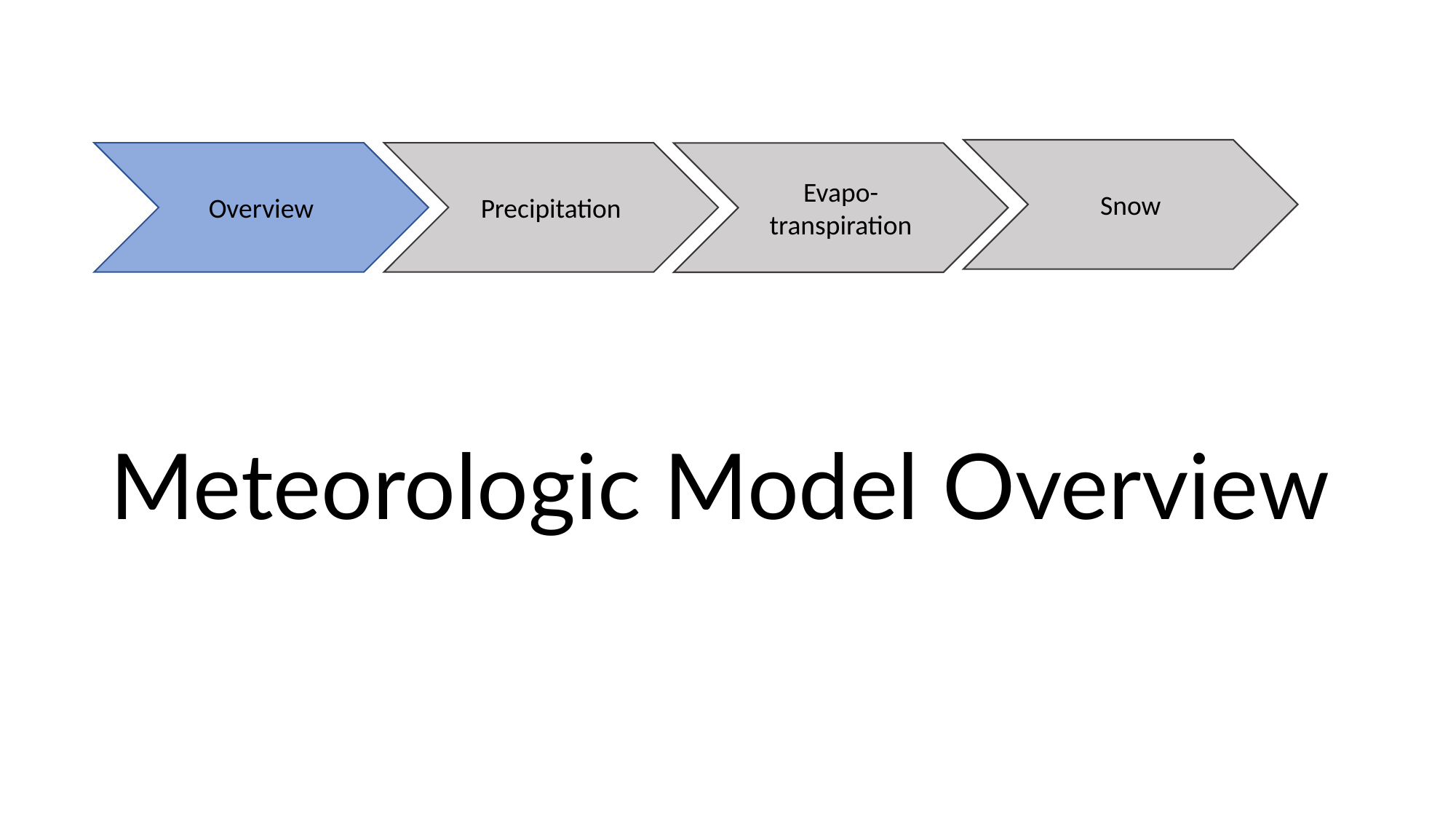

Snow
Overview
Precipitation
Evapo-transpiration
# Meteorologic Model Overview